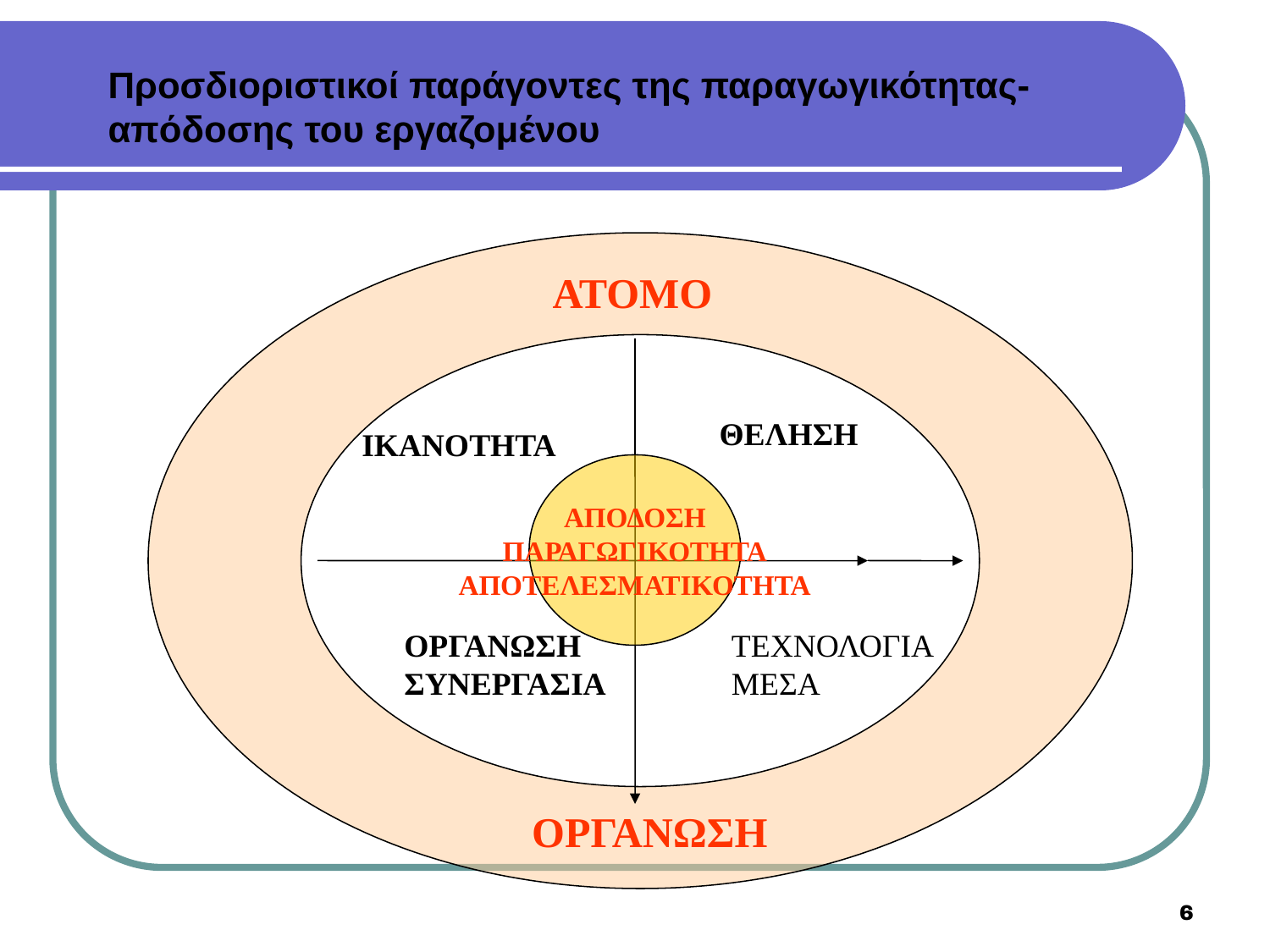

# Προσδιοριστικοί παράγοντες της παραγωγικότητας-απόδοσης του εργαζομένου

ΑΤΟΜΟ

ΘΕΛΗΣΗ
ΙΚΑΝΟΤΗΤΑ
ΑΠΟΔΟΣΗ
ΠΑΡΑΓΩΓΙΚΟΤΗΤΑ
ΑΠΟΤΕΛΕΣΜΑΤΙΚΟΤΗΤΑ

ΟΡΓΑΝΩΣΗ
ΣΥΝΕΡΓΑΣΙΑ
ΤΕΧΝΟΛΟΓΙΑ
ΜΕΣΑ
ΟΡΓΑΝΩΣΗ
6